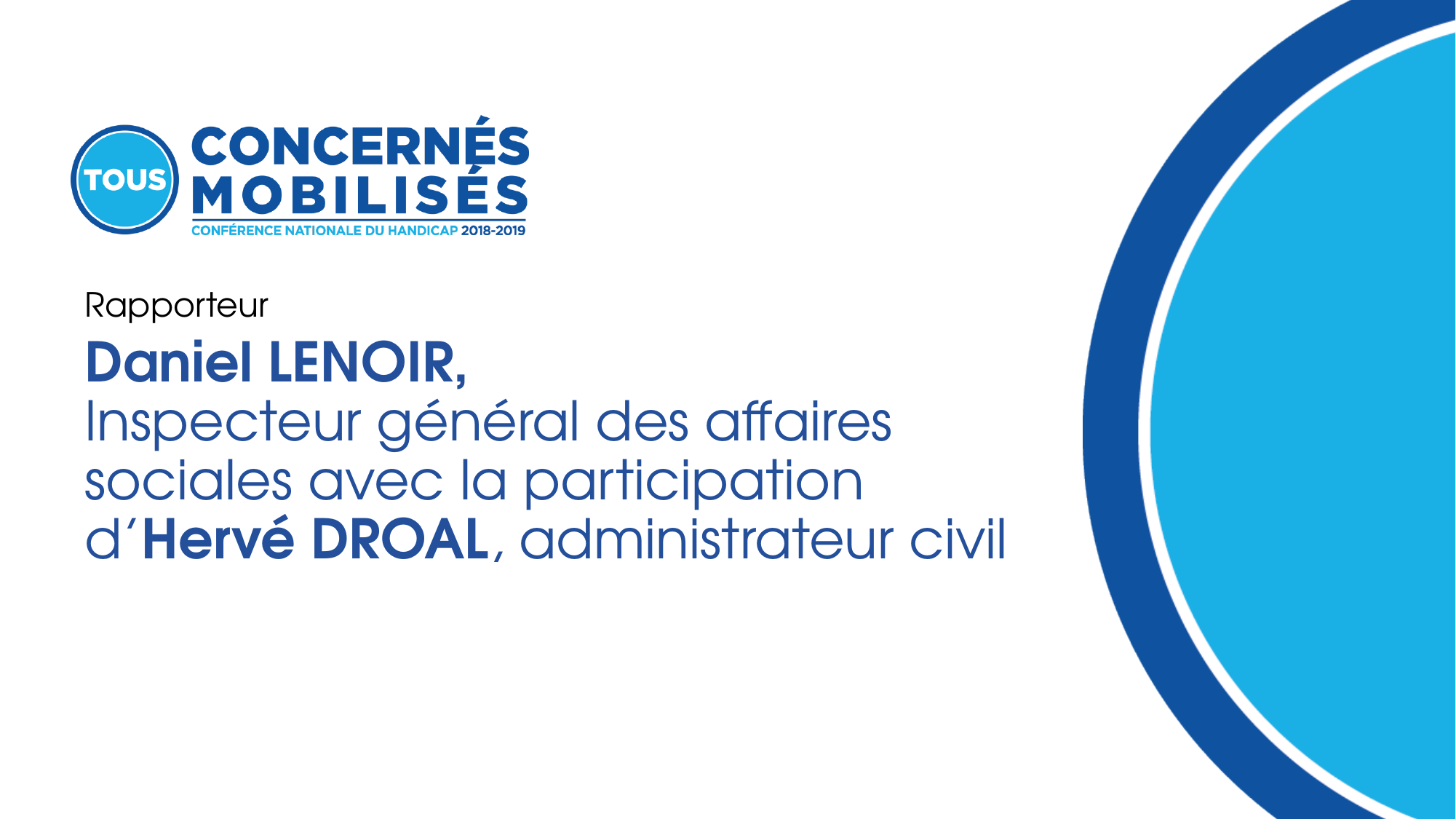

Rapporteur
# Daniel LENOIR, Inspecteur général des affaires sociales avec la participation d’Hervé DROAL, administrateur civil